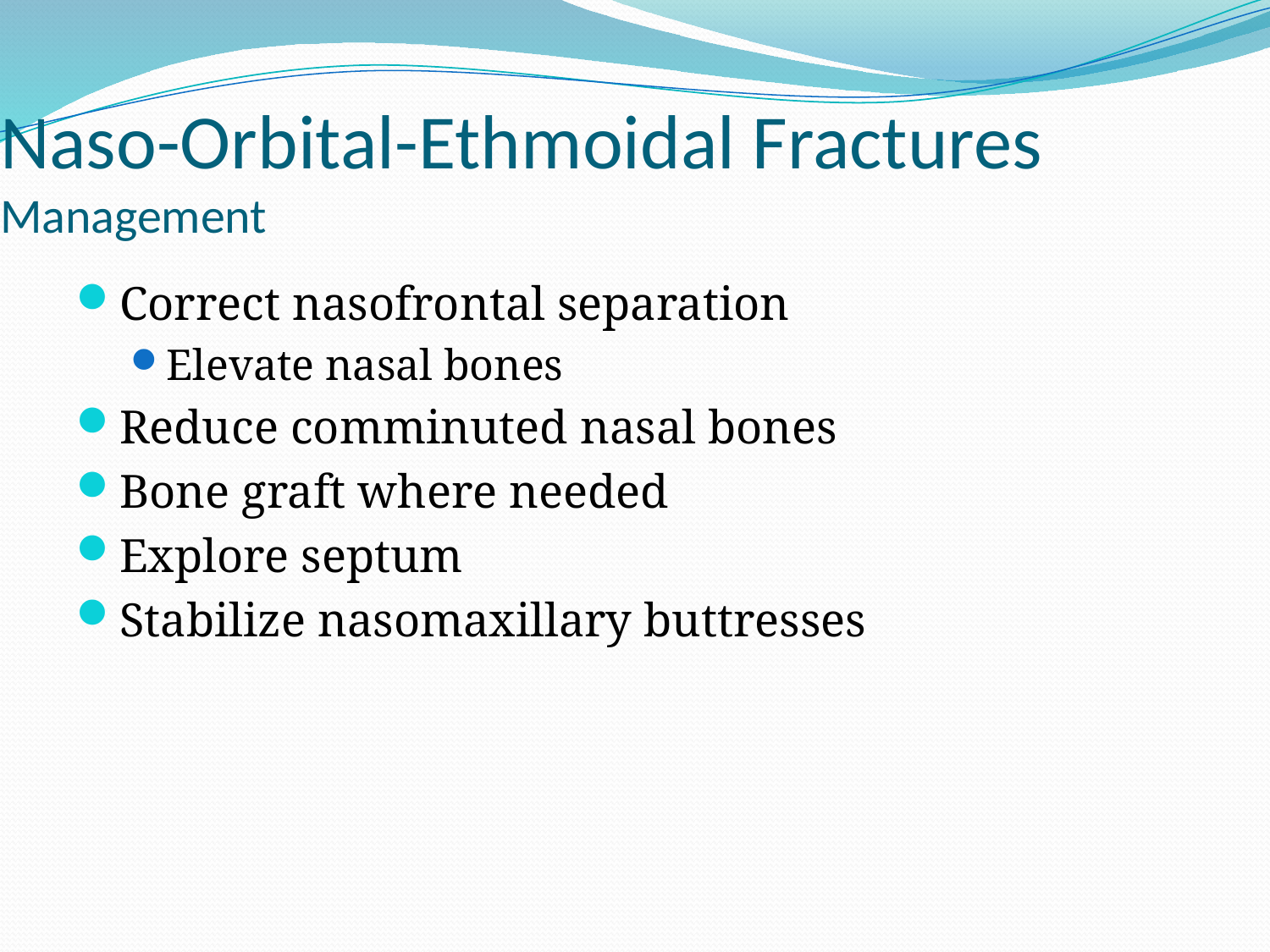

# Naso-Orbital-Ethmoidal Fractures Management
Correct nasofrontal separation
Elevate nasal bones
Reduce comminuted nasal bones
Bone graft where needed
Explore septum
Stabilize nasomaxillary buttresses